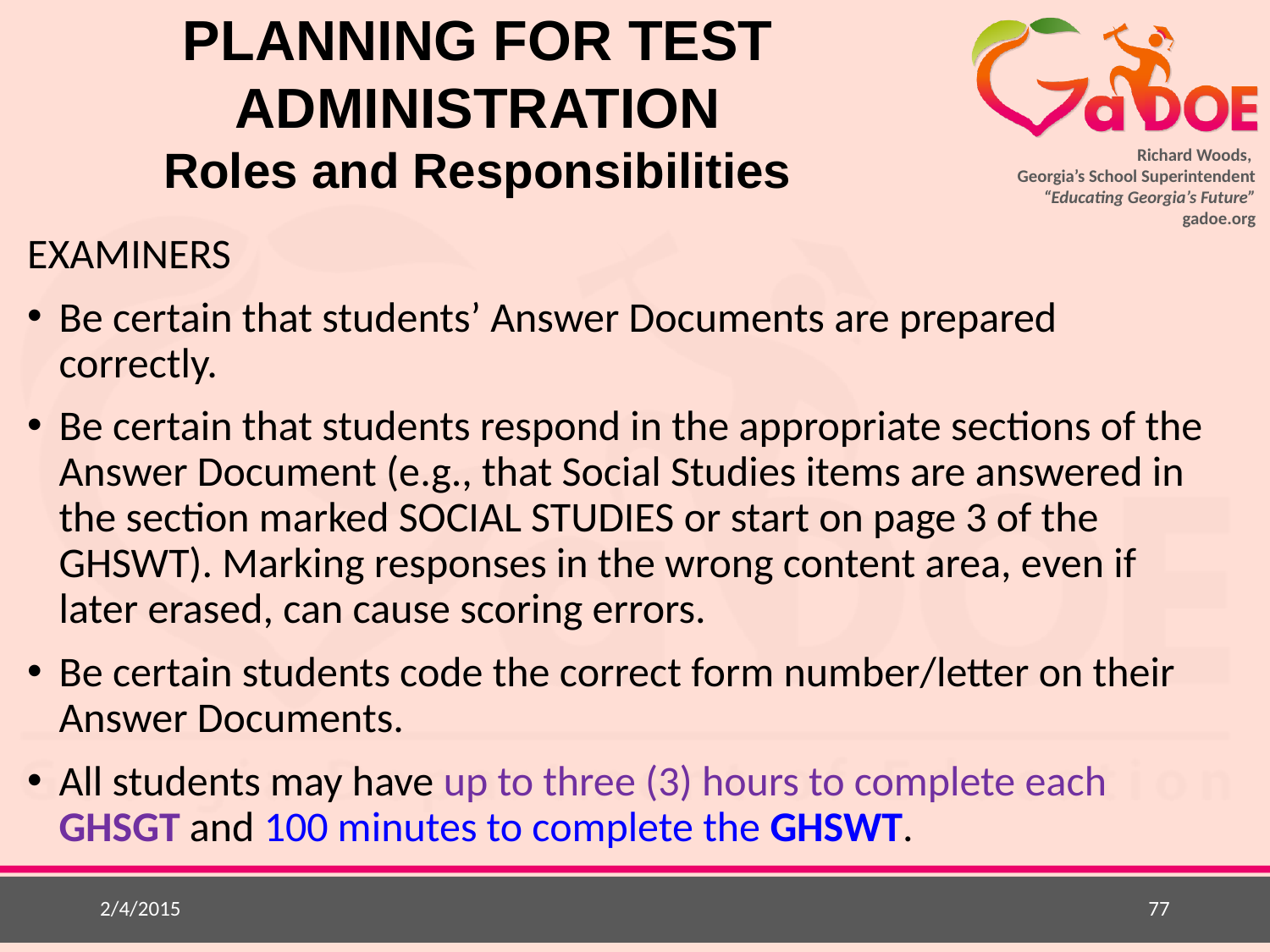

PLANNING FOR TEST ADMINISTRATION
Roles and Responsibilities
EXAMINERS
Be certain that students’ Answer Documents are prepared correctly.
Be certain that students respond in the appropriate sections of the Answer Document (e.g., that Social Studies items are answered in the section marked SOCIAL STUDIES or start on page 3 of the GHSWT). Marking responses in the wrong content area, even if later erased, can cause scoring errors.
Be certain students code the correct form number/letter on their Answer Documents.
All students may have up to three (3) hours to complete each GHSGT and 100 minutes to complete the GHSWT.

2/4/2015
77